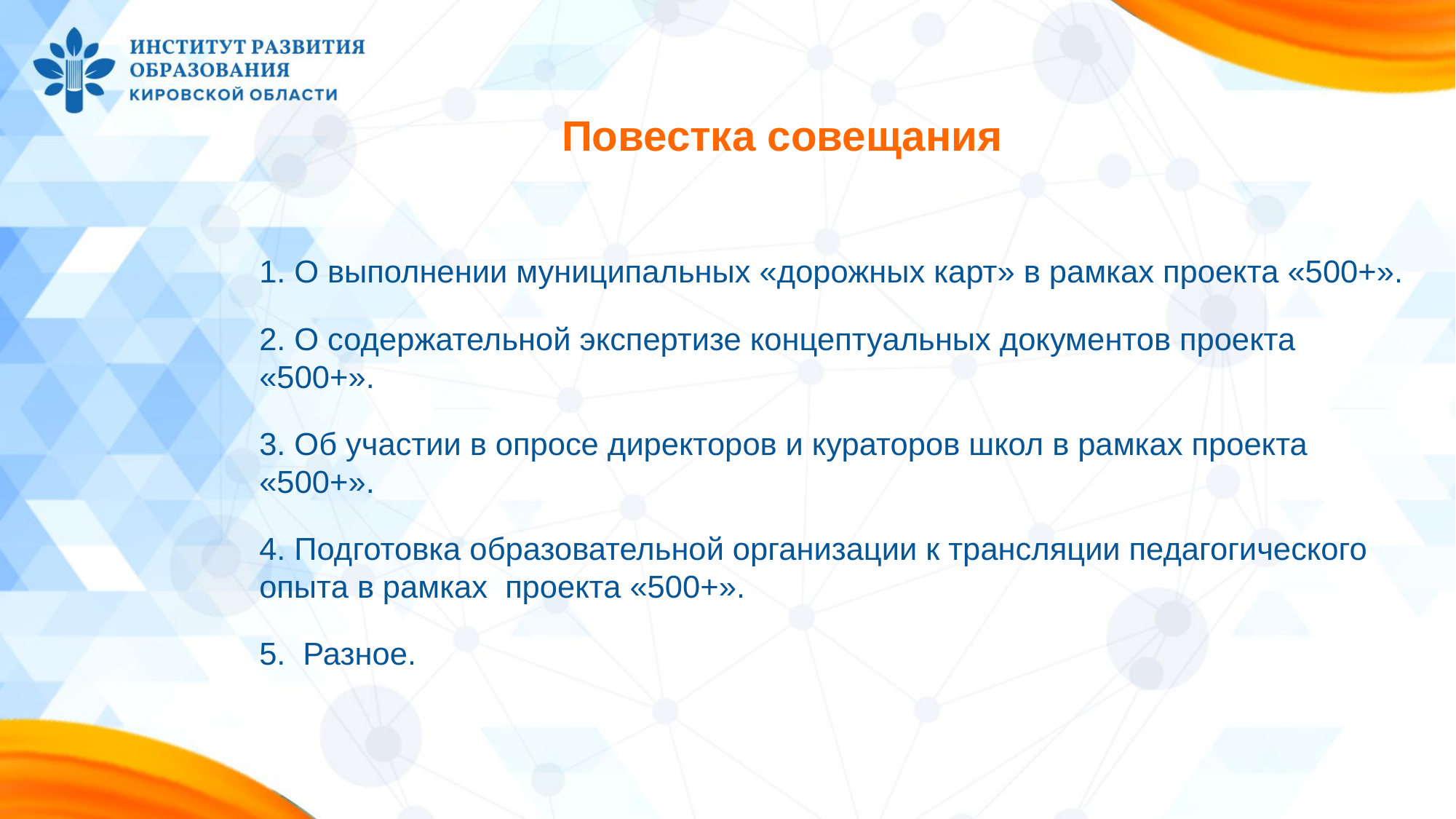

# Повестка совещания
1. О выполнении муниципальных «дорожных карт» в рамках проекта «500+».
2. О содержательной экспертизе концептуальных документов проекта «500+».
3. Об участии в опросе директоров и кураторов школ в рамках проекта «500+».
4. Подготовка образовательной организации к трансляции педагогического опыта в рамках  проекта «500+».
5.  Разное.